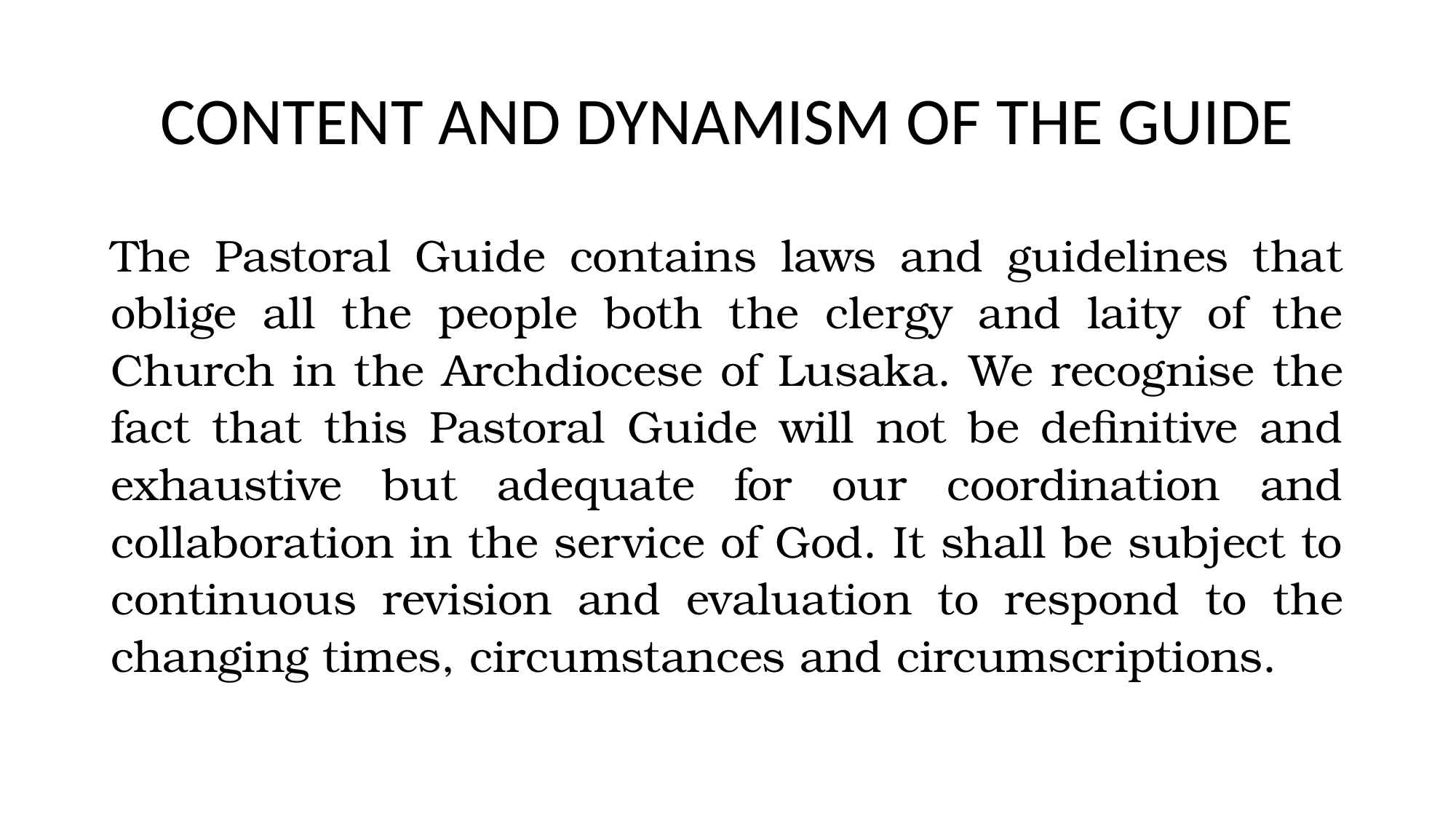

# CONTENT AND DYNAMISM OF THE GUIDE
The Pastoral Guide contains laws and guidelines that oblige all the people both the clergy and laity of the Church in the Archdiocese of Lusaka. We recognise the fact that this Pastoral Guide will not be definitive and exhaustive but adequate for our coordination and collaboration in the service of God. It shall be subject to continuous revision and evaluation to respond to the changing times, circumstances and circumscriptions.